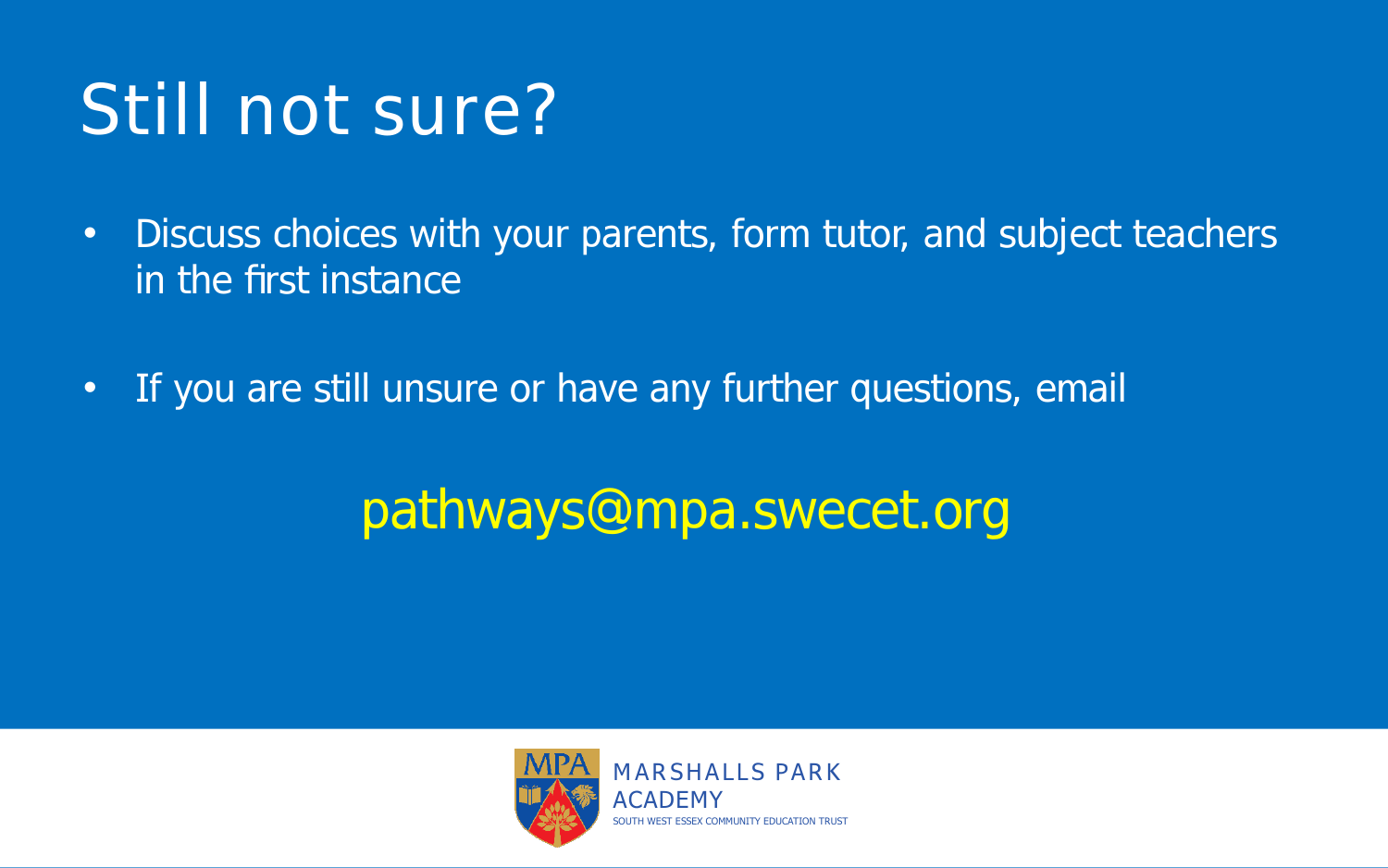

# Still not sure?
Discuss choices with your parents, form tutor, and subject teachers in the first instance

If you are still unsure or have any further questions, email

		pathways@mpa.swecet.org